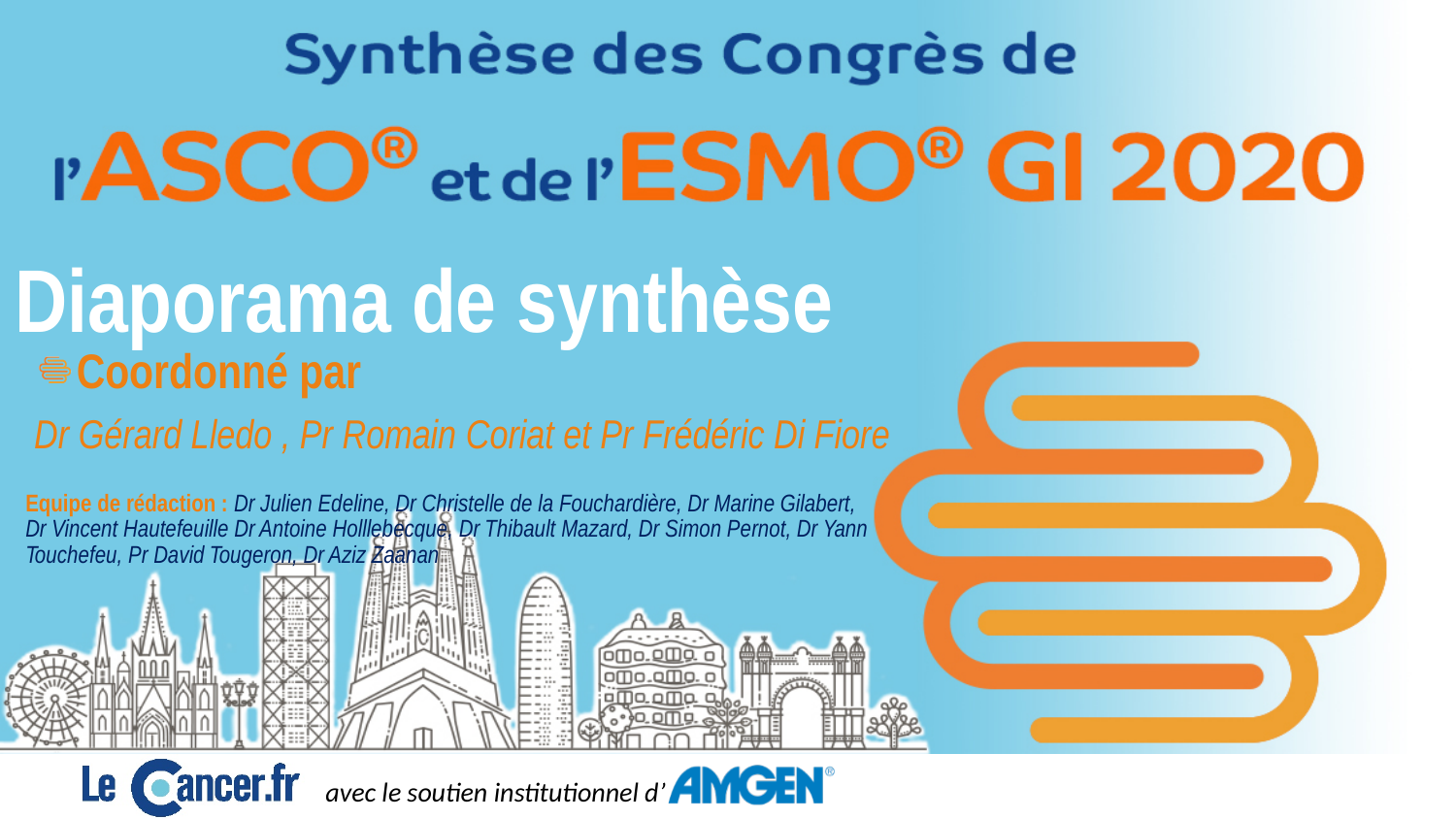

Diaporama de synthèse
Coordonné par
Dr Gérard Lledo , Pr Romain Coriat et Pr Frédéric Di Fiore

Equipe de rédaction : Dr Julien Edeline, Dr Christelle de la Fouchardière, Dr Marine Gilabert, Dr Vincent Hautefeuille Dr Antoine Holllebecque, Dr Thibault Mazard, Dr Simon Pernot, Dr Yann Touchefeu, Pr David Tougeron, Dr Aziz Zaanan